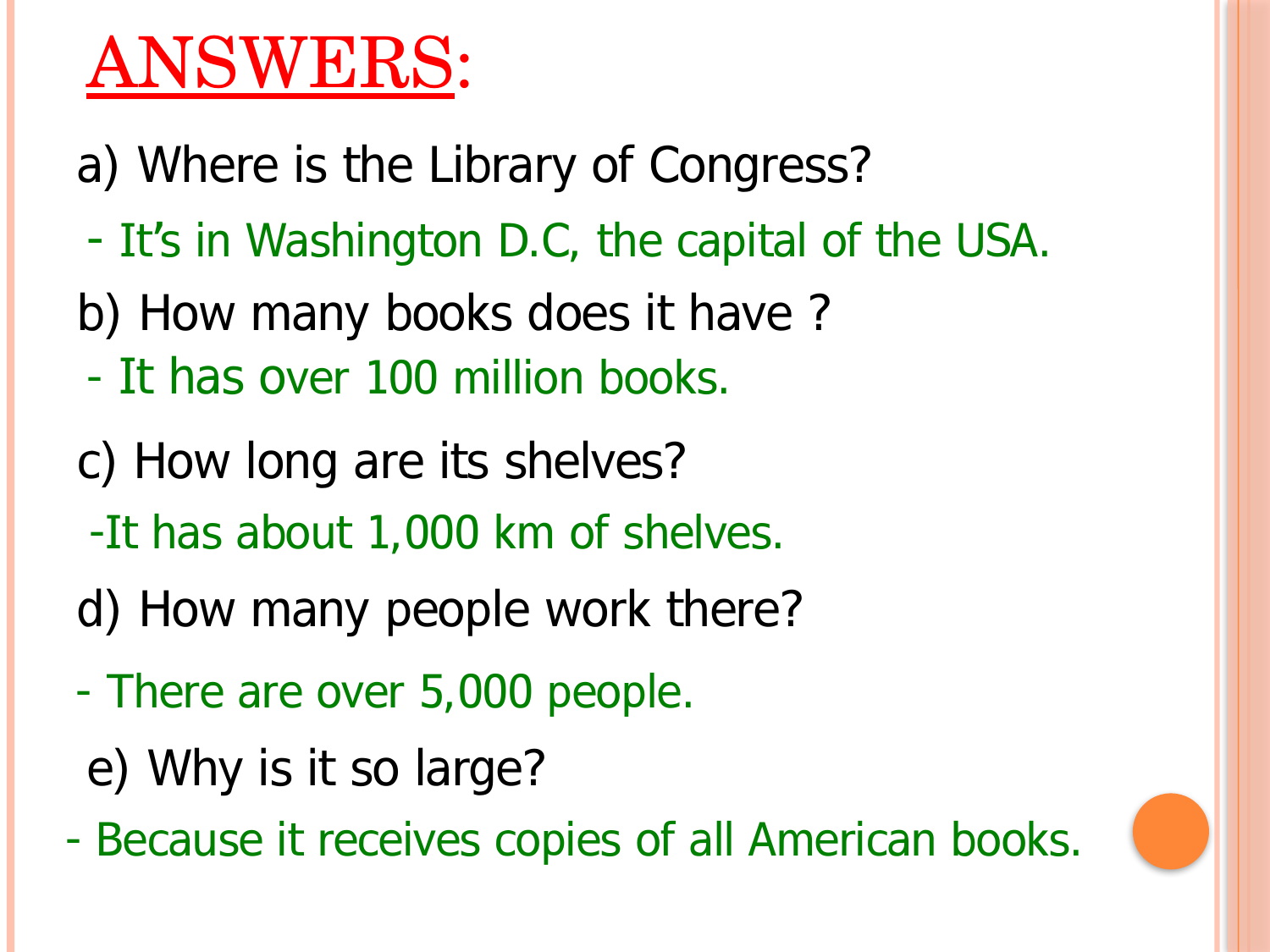

ANSWERS:
a) Where is the Library of Congress?
- It’s in Washington D.C, the capital of the USA.
b) How many books does it have ?
- It has over 100 million books.
c) How long are its shelves?
-It has about 1,000 km of shelves.
d) How many people work there?
- There are over 5,000 people.
e) Why is it so large?
- Because it receives copies of all American books.